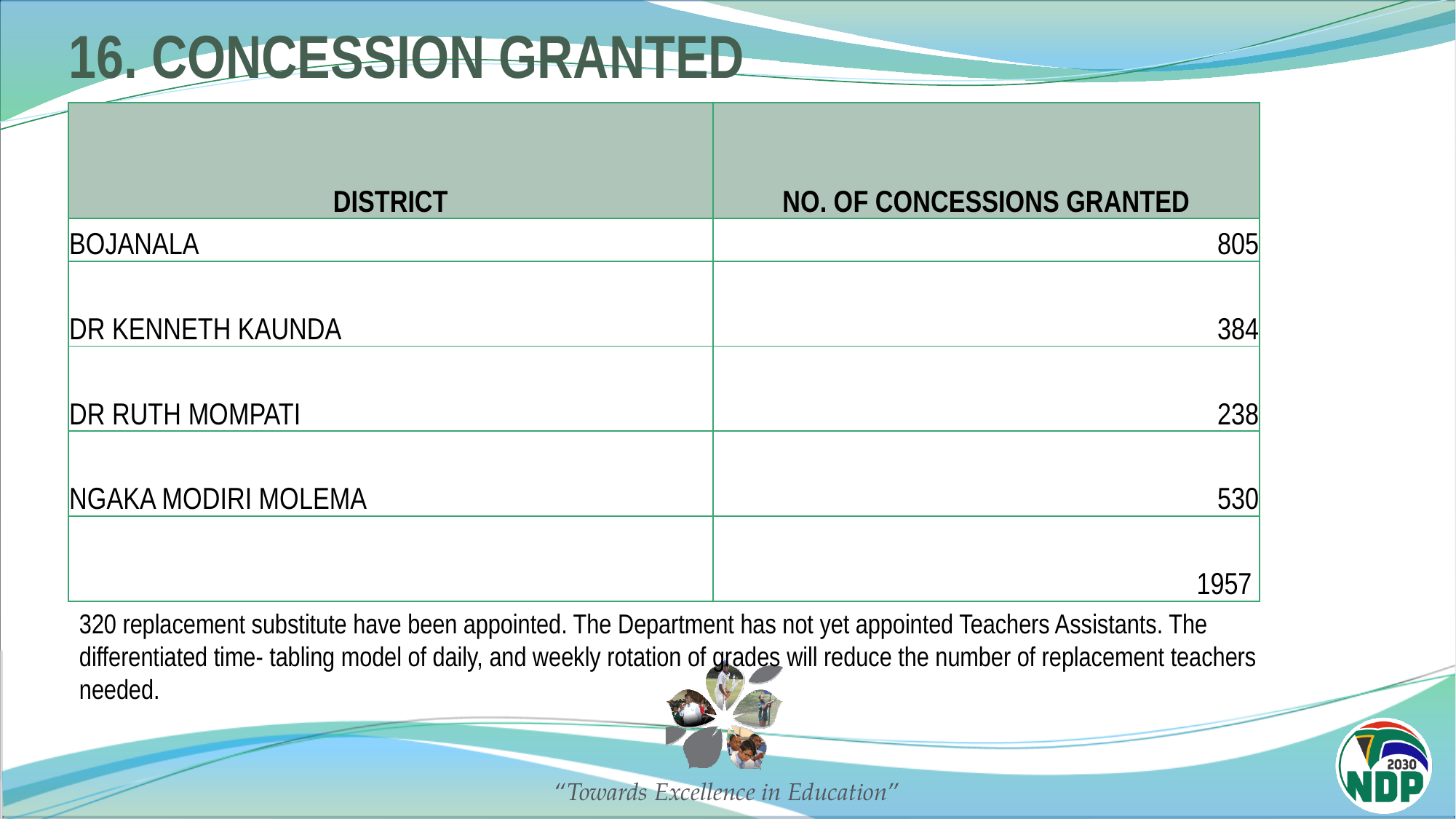

# 16. CONCESSION GRANTED
| DISTRICT | NO. OF CONCESSIONS GRANTED |
| --- | --- |
| BOJANALA | 805 |
| DR KENNETH KAUNDA | 384 |
| DR RUTH MOMPATI | 238 |
| NGAKA MODIRI MOLEMA | 530 |
|  | 1957 |
320 replacement substitute have been appointed. The Department has not yet appointed Teachers Assistants. The differentiated time- tabling model of daily, and weekly rotation of grades will reduce the number of replacement teachers needed.